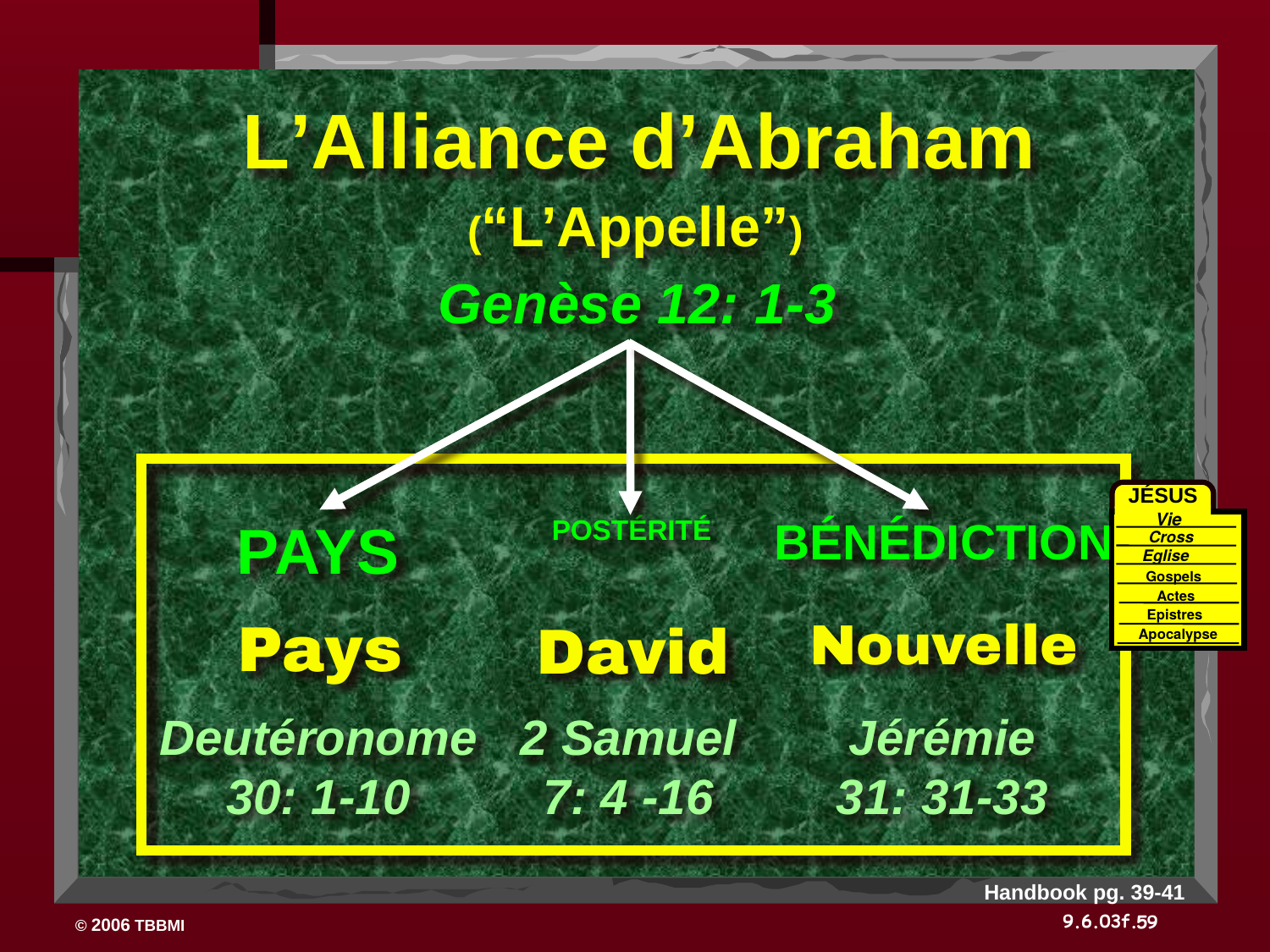

L’Alliance d’Abraham
(“L’Appelle”)
Genèse 12: 1-3

BÉNÉDICTION
PAYS
POSTÉRITÉ
Pays
Nouvelle
David
Jérémie
31: 31-33
Deutéronome
30: 1-10
2 Samuel
7: 4 -16
JÉSUS

Vie

Cross

Eglise

Gospels

Actes

Epistres

Apocalypse

Handbook pg. 39-41
59